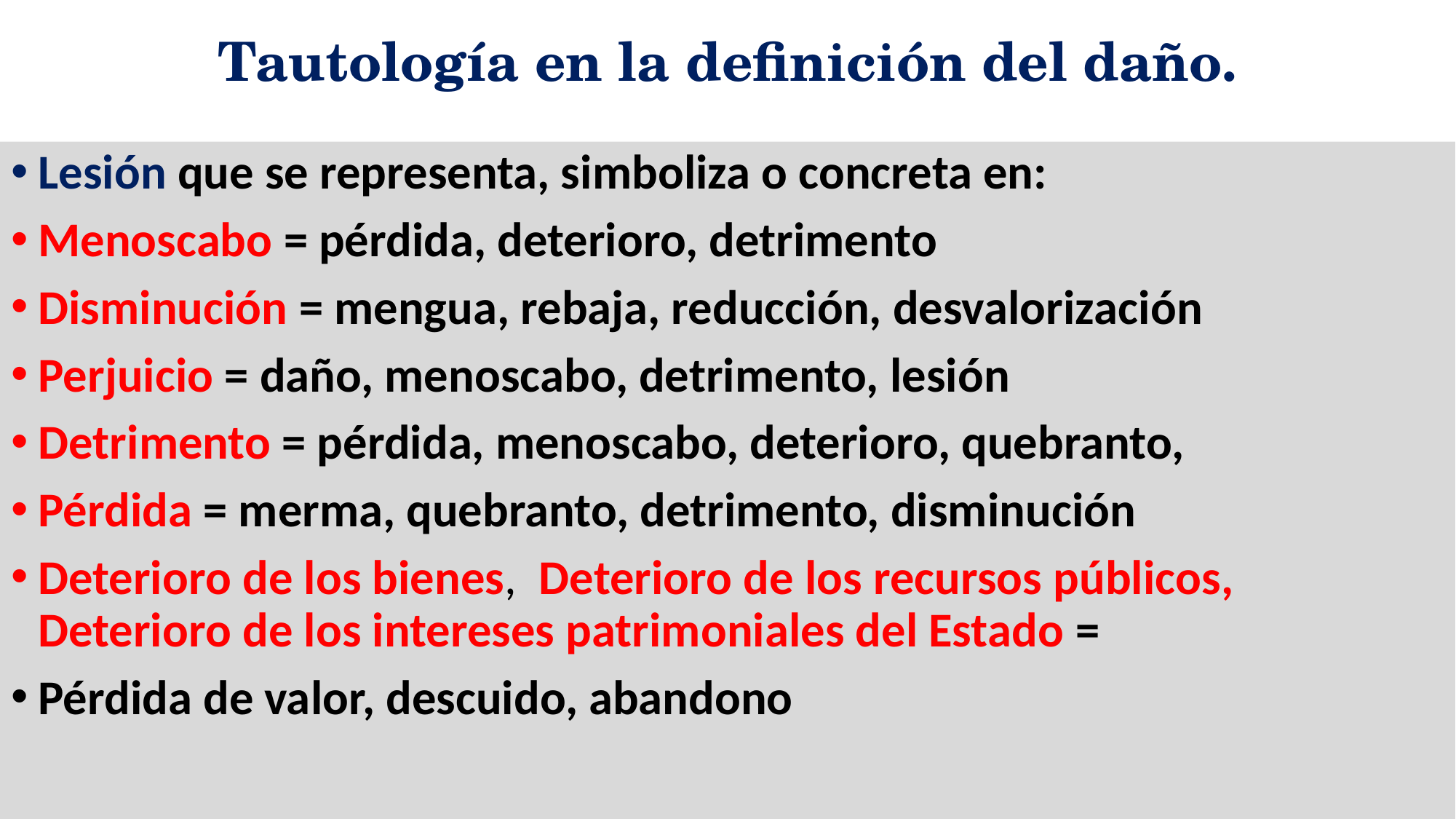

# Tautología en la definición del daño.
Lesión que se representa, simboliza o concreta en:
Menoscabo = pérdida, deterioro, detrimento
Disminución = mengua, rebaja, reducción, desvalorización
Perjuicio = daño, menoscabo, detrimento, lesión
Detrimento = pérdida, menoscabo, deterioro, quebranto,
Pérdida = merma, quebranto, detrimento, disminución
Deterioro de los bienes,  Deterioro de los recursos públicos,  Deterioro de los intereses patrimoniales del Estado =
Pérdida de valor, descuido, abandono